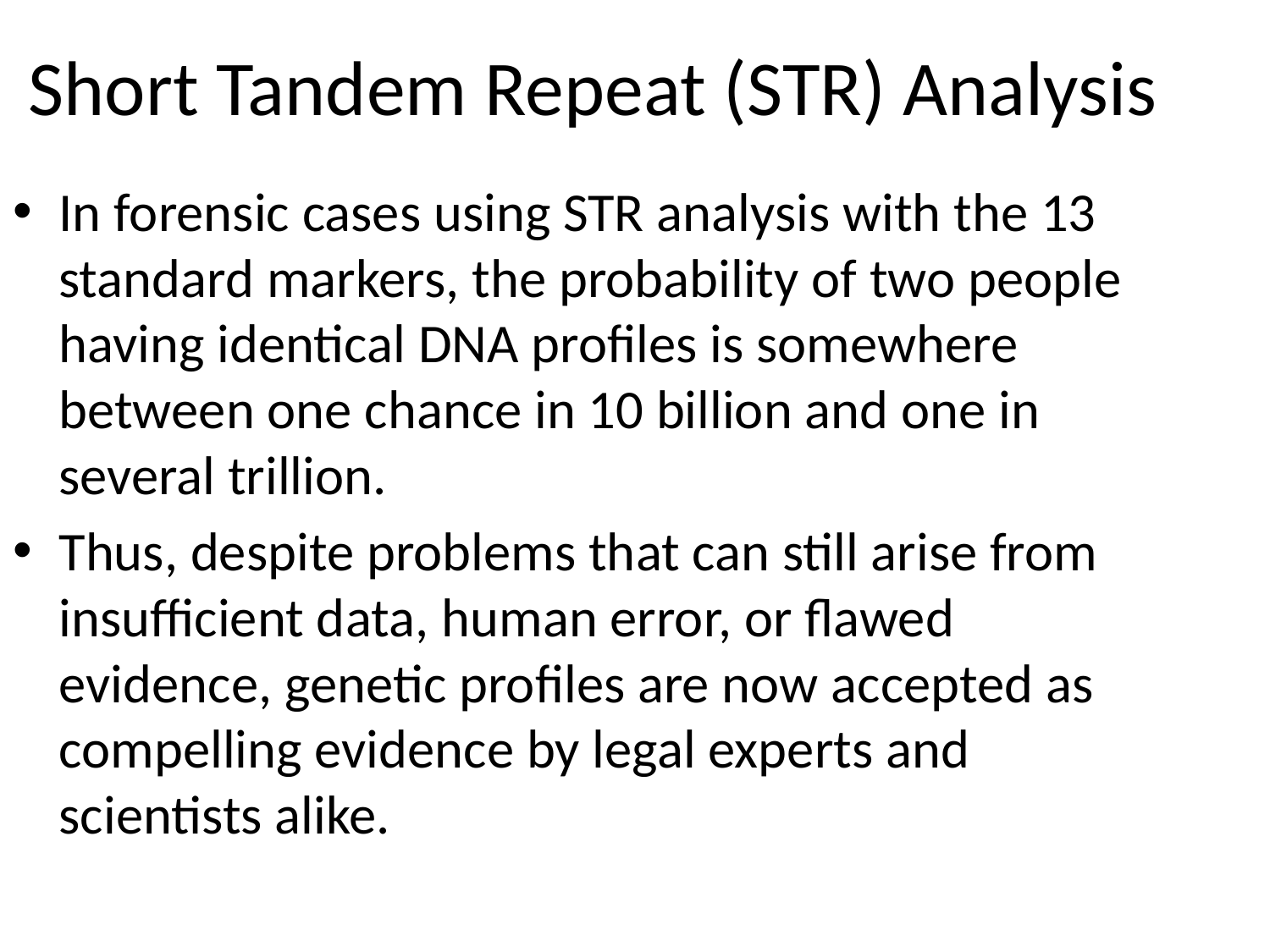

Short Tandem Repeat (STR) Analysis
In forensic cases using STR analysis with the 13 standard markers, the probability of two people having identical DNA profiles is somewhere between one chance in 10 billion and one in several trillion.
Thus, despite problems that can still arise from insufficient data, human error, or flawed evidence, genetic profiles are now accepted as compelling evidence by legal experts and scientists alike.